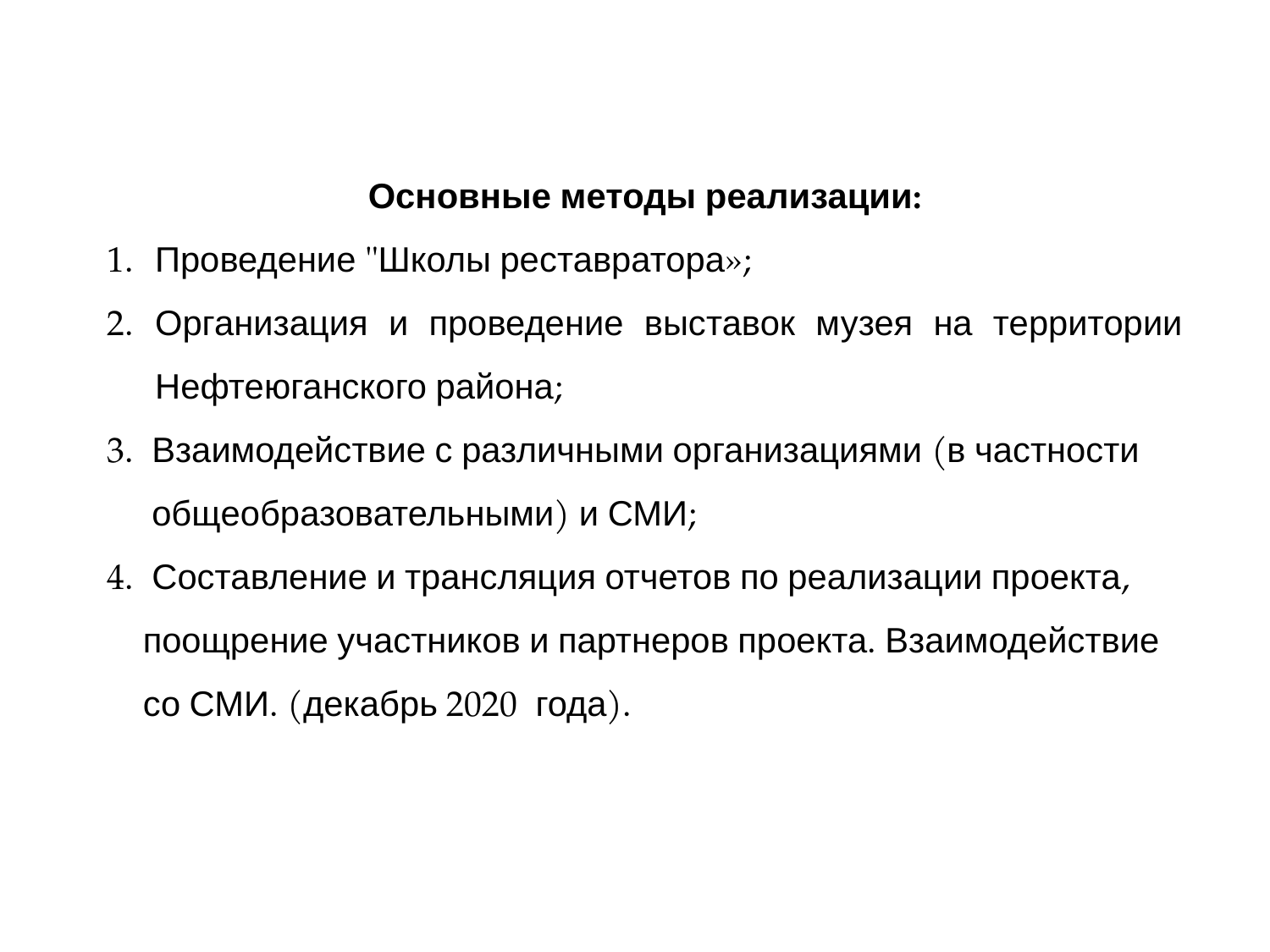

Основные методы реализации:
Проведение "Школы реставратора»;
Организация и проведение выставок музея на территории Нефтеюганского района;
3.  Взаимодействие с различными организациями (в частности
     общеобразовательными) и СМИ;
4.  Составление и трансляция отчетов по реализации проекта,
    поощрение участников и партнеров проекта. Взаимодействие
    со СМИ. (декабрь 2020  года).